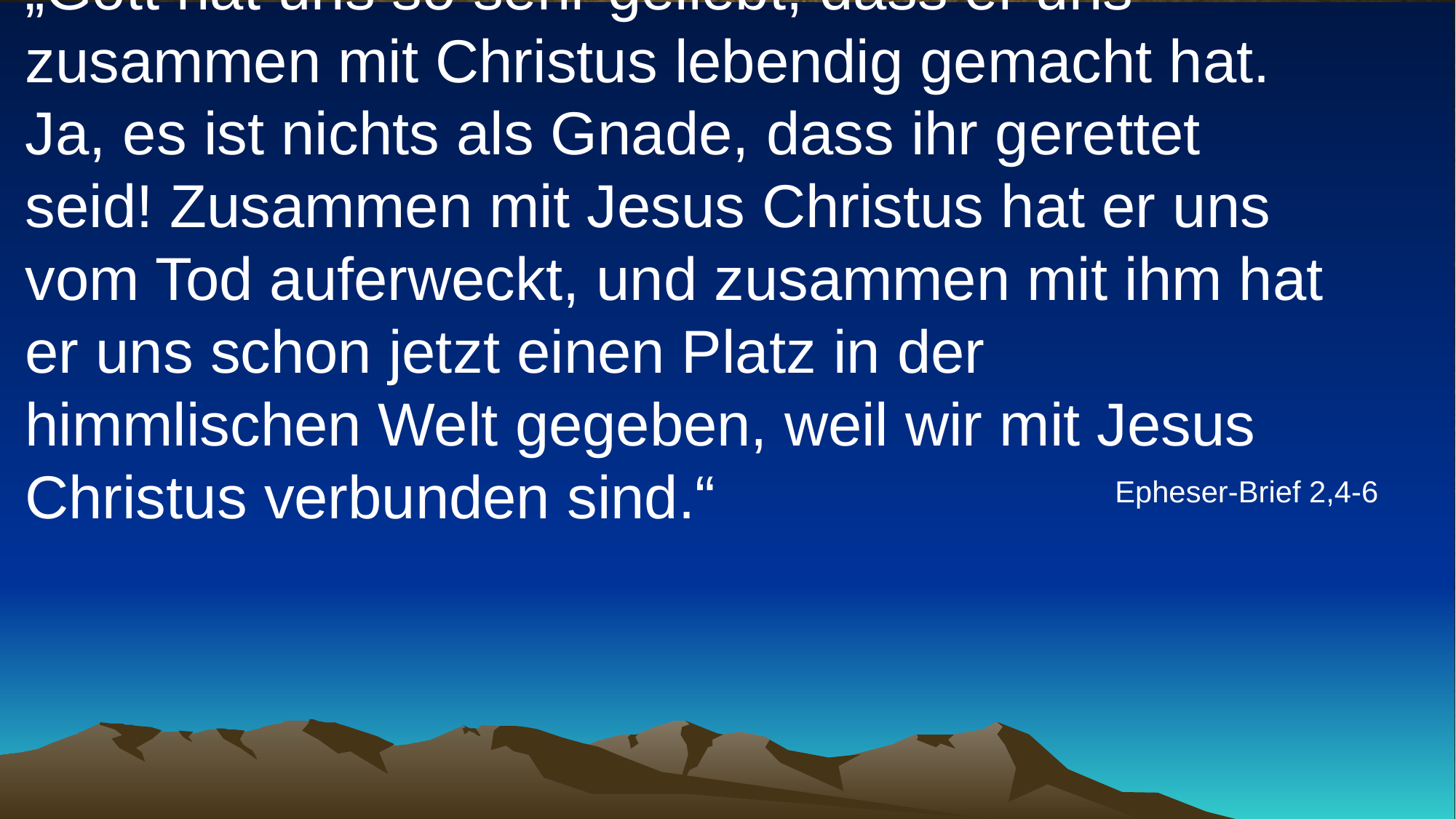

# „Gott hat uns so sehr geliebt, dass er uns zusammen mit Christus lebendig gemacht hat. Ja, es ist nichts als Gnade, dass ihr gerettet seid! Zusammen mit Jesus Christus hat er uns vom Tod auferweckt, und zusammen mit ihm hat er uns schon jetzt einen Platz in der himmlischen Welt gegeben, weil wir mit Jesus Christus verbunden sind.“
Epheser-Brief 2,4-6